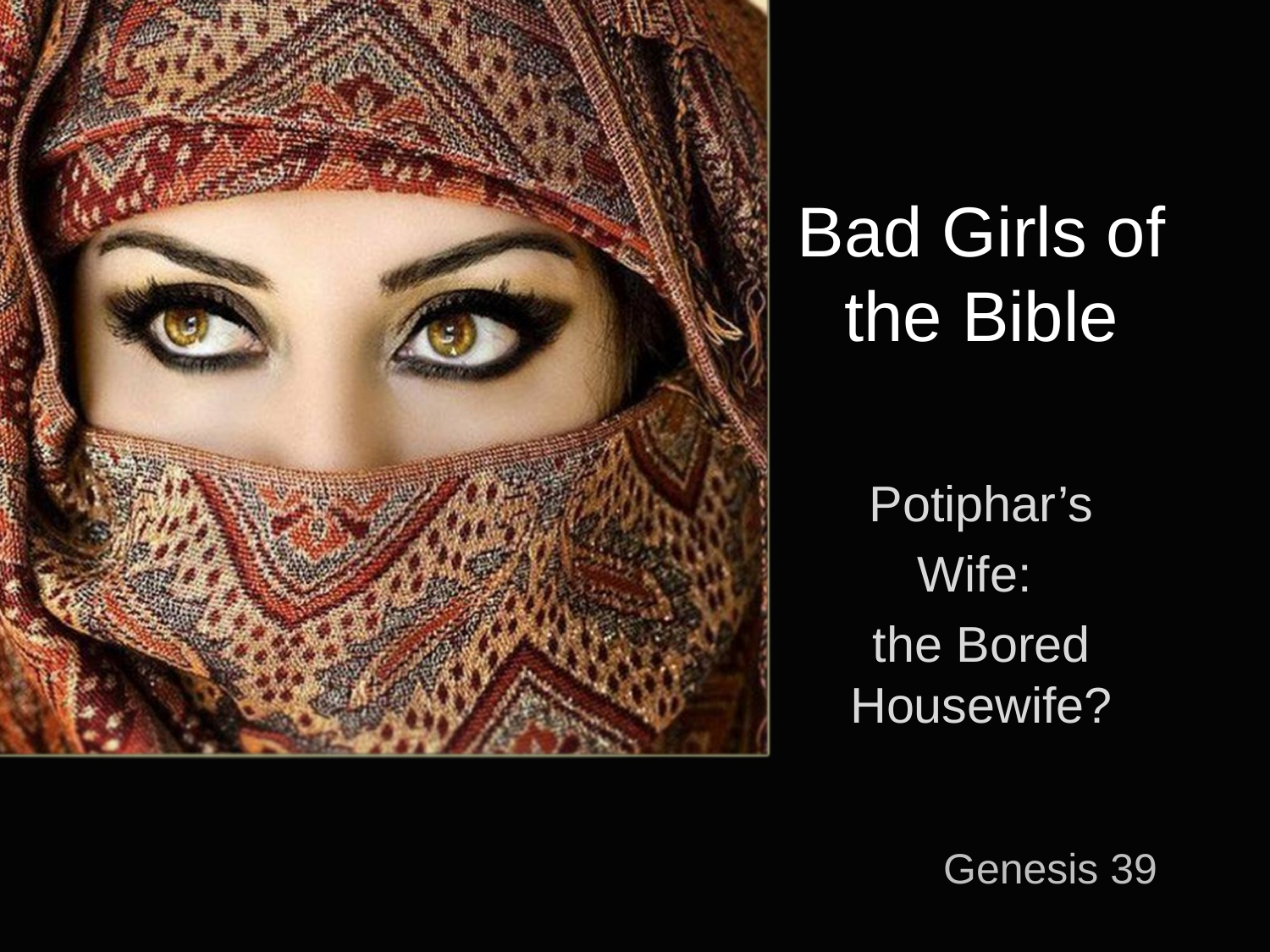

Bad Girls of the Bible
Potiphar’s
Wife:
the Bored Housewife?
Genesis 39